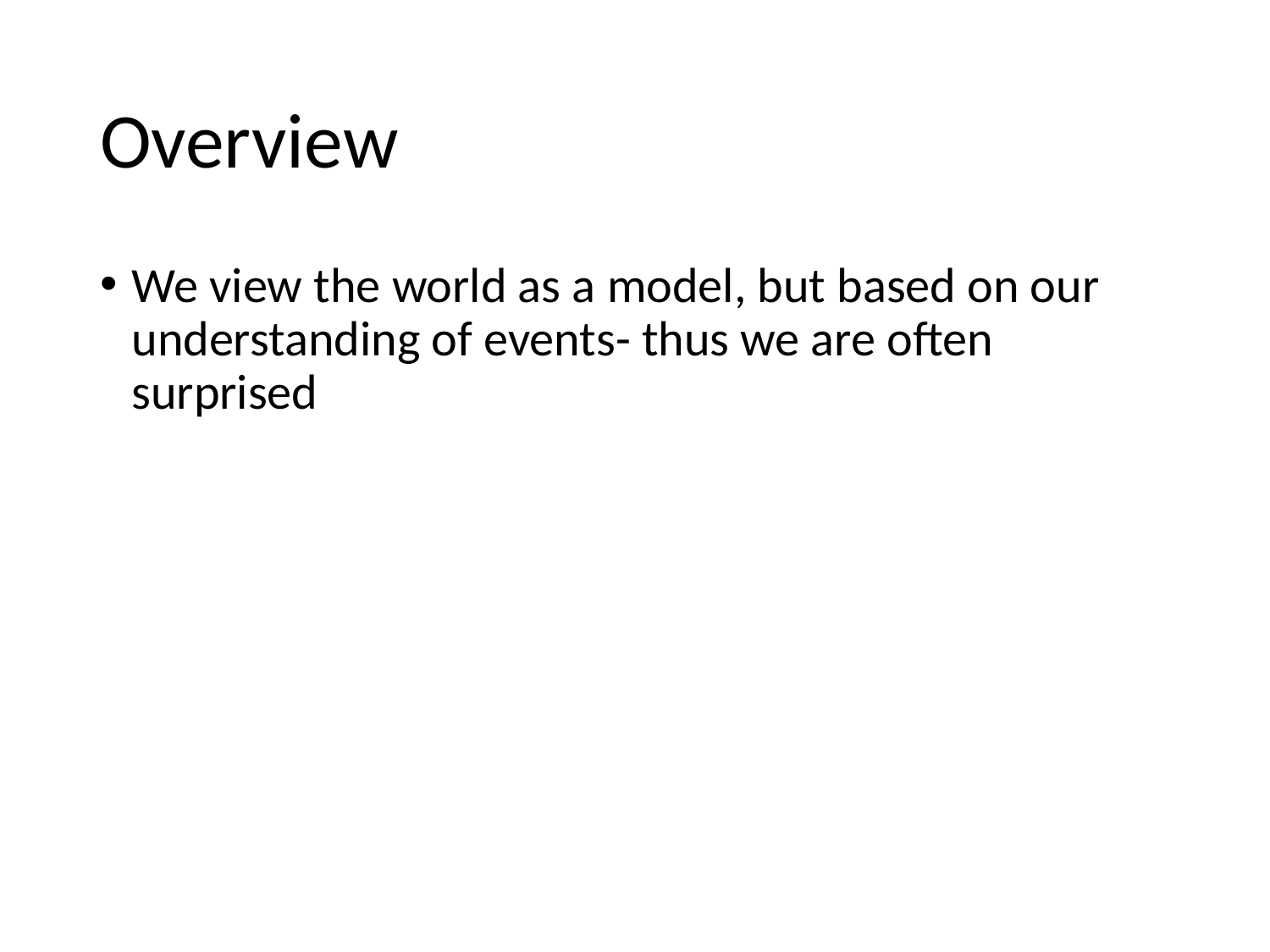

# Overview
We view the world as a model, but based on our understanding of events- thus we are often surprised